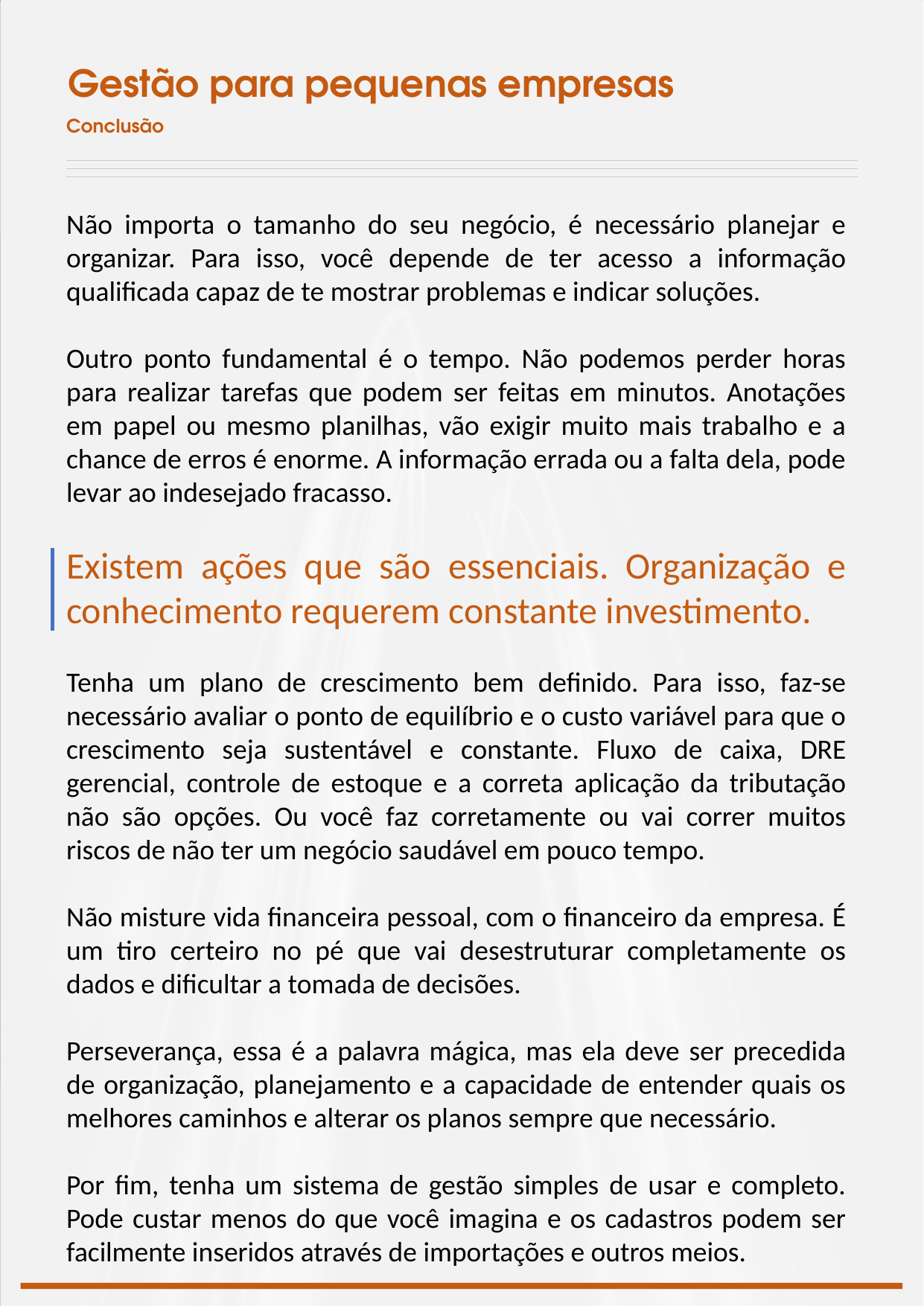

Gestão para pequenas empresas
Conclusão
Não importa o tamanho do seu negócio, é necessário planejar e organizar. Para isso, você depende de ter acesso a informação qualificada capaz de te mostrar problemas e indicar soluções.

Outro ponto fundamental é o tempo. Não podemos perder horas para realizar tarefas que podem ser feitas em minutos. Anotações em papel ou mesmo planilhas, vão exigir muito mais trabalho e a chance de erros é enorme. A informação errada ou a falta dela, pode levar ao indesejado fracasso.

Existem ações que são essenciais. Organização e conhecimento requerem constante investimento.

Tenha um plano de crescimento bem definido. Para isso, faz-se necessário avaliar o ponto de equilíbrio e o custo variável para que o crescimento seja sustentável e constante. Fluxo de caixa, DRE gerencial, controle de estoque e a correta aplicação da tributação não são opções. Ou você faz corretamente ou vai correr muitos riscos de não ter um negócio saudável em pouco tempo.

Não misture vida financeira pessoal, com o financeiro da empresa. É um tiro certeiro no pé que vai desestruturar completamente os dados e dificultar a tomada de decisões.

Perseverança, essa é a palavra mágica, mas ela deve ser precedida de organização, planejamento e a capacidade de entender quais os melhores caminhos e alterar os planos sempre que necessário.

Por fim, tenha um sistema de gestão simples de usar e completo. Pode custar menos do que você imagina e os cadastros podem ser facilmente inseridos através de importações e outros meios.